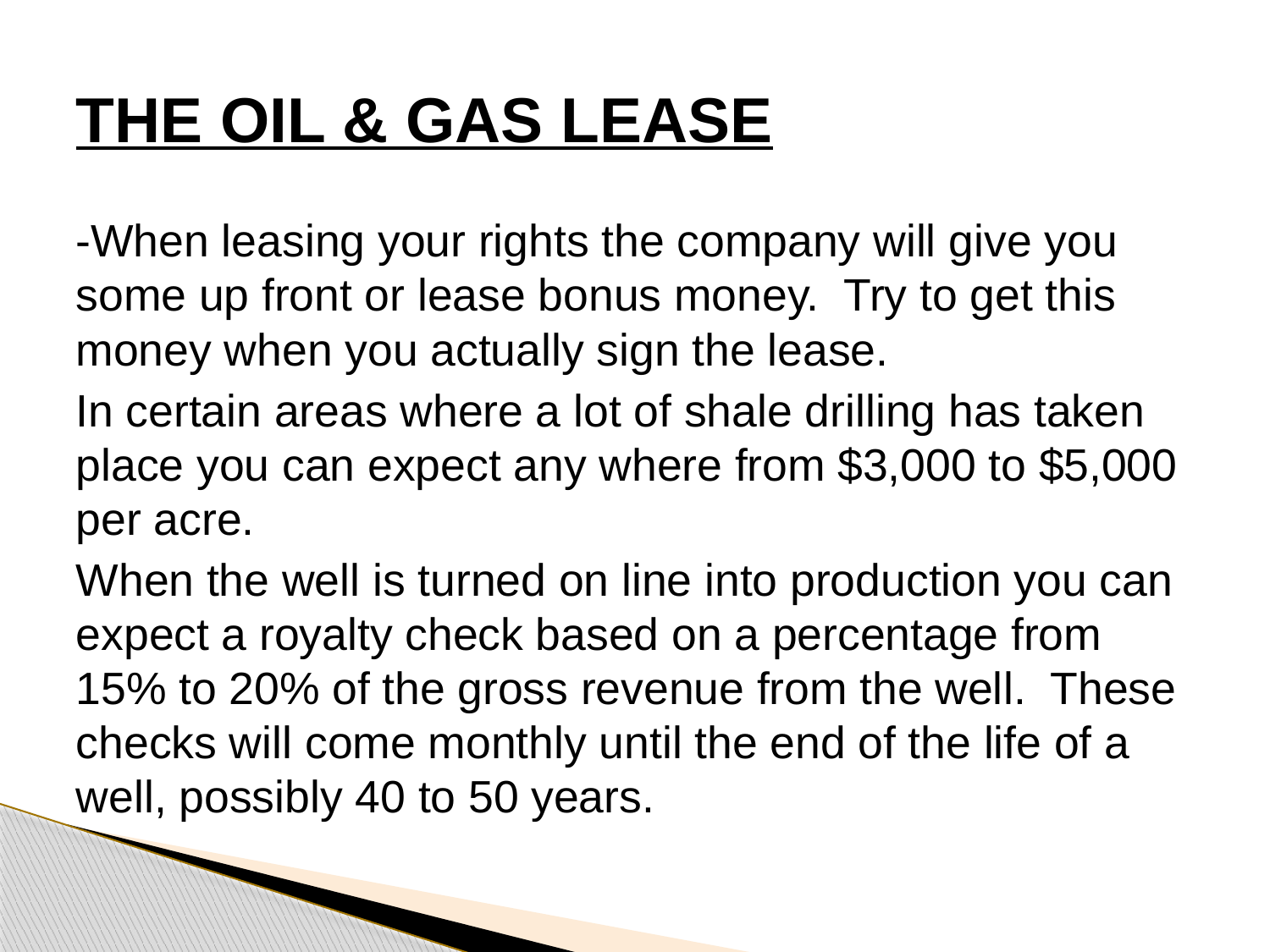

# THE OIL & GAS LEASE
-When leasing your rights the company will give you some up front or lease bonus money.  Try to get this money when you actually sign the lease.
In certain areas where a lot of shale drilling has taken place you can expect any where from $3,000 to $5,000 per acre.
When the well is turned on line into production you can expect a royalty check based on a percentage from 15% to 20% of the gross revenue from the well.  These checks will come monthly until the end of the life of a well, possibly 40 to 50 years.